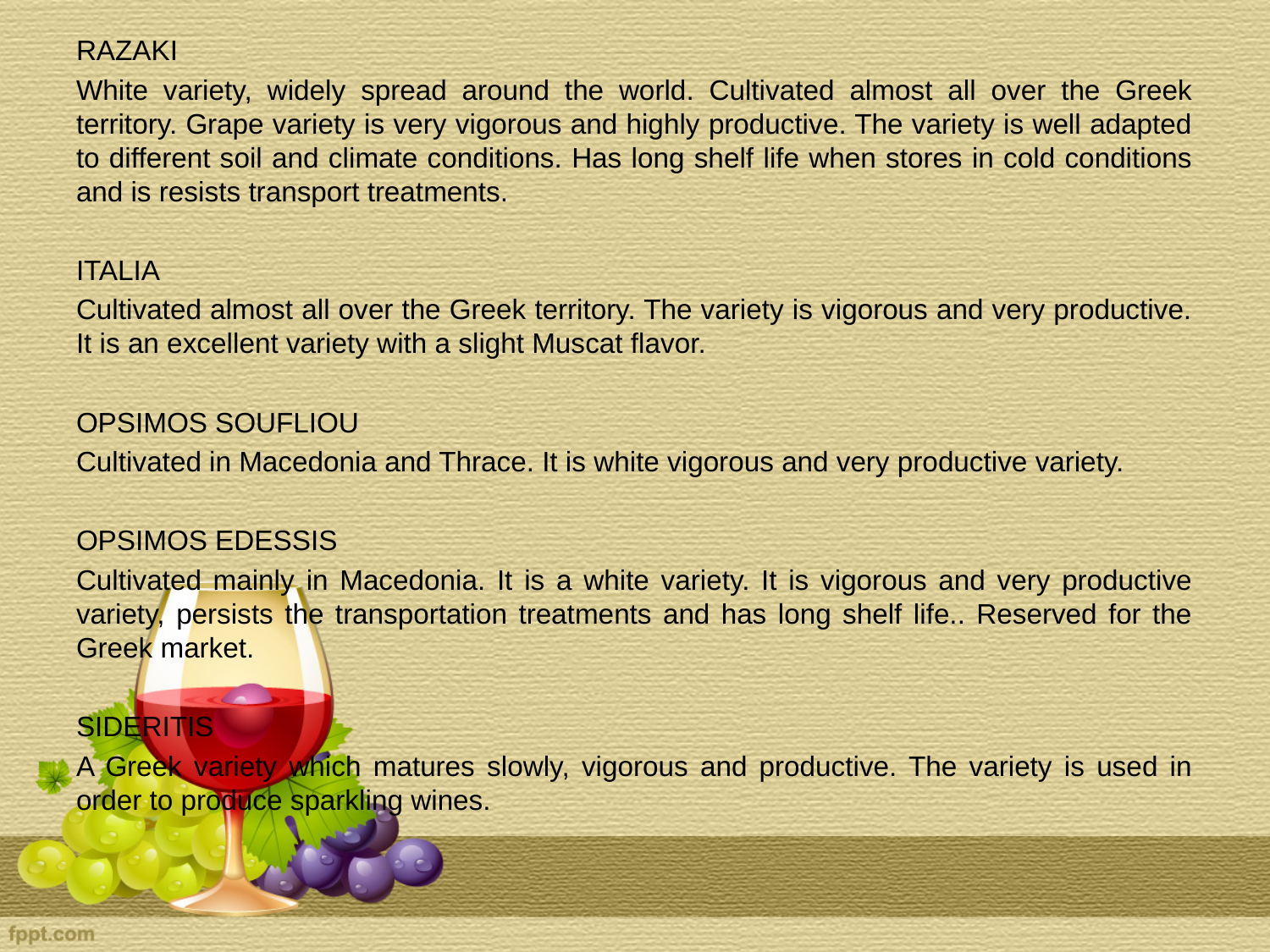

RAZAKI
White variety, widely spread around the world. Cultivated almost all over the Greek territory. Grape variety is very vigorous and highly productive. The variety is well adapted to different soil and climate conditions. Has long shelf life when stores in cold conditions and is resists transport treatments.

ITALIA
Cultivated almost all over the Greek territory. The variety is vigorous and very productive. It is an excellent variety with a slight Muscat flavor.

OPSIMOS SOUFLIOU
Cultivated in Macedonia and Thrace. It is white vigorous and very productive variety.

OPSIMOS EDESSIS
Cultivated mainly in Macedonia. It is a white variety. It is vigorous and very productive variety, persists the transportation treatments and has long shelf life.. Reserved for the Greek market.

SIDERITIS
A Greek variety which matures slowly, vigorous and productive. The variety is used in order to produce sparkling wines.